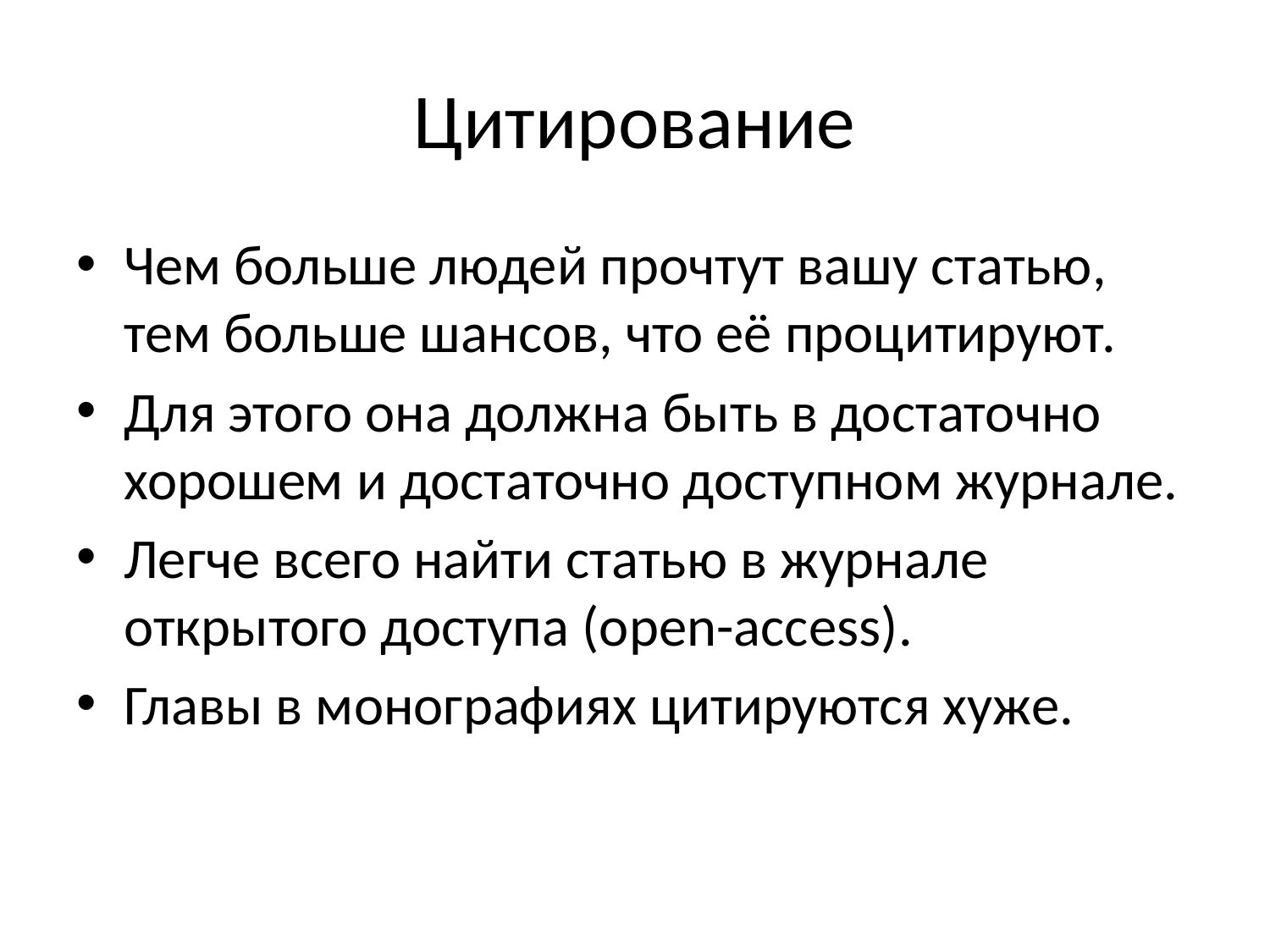

# Цитирование
Чем больше людей прочтут вашу статью, тем больше шансов, что её процитируют.
Для этого она должна быть в достаточно хорошем и достаточно доступном журнале.
Легче всего найти статью в журнале открытого доступа (open-access).
Главы в монографиях цитируются хуже.